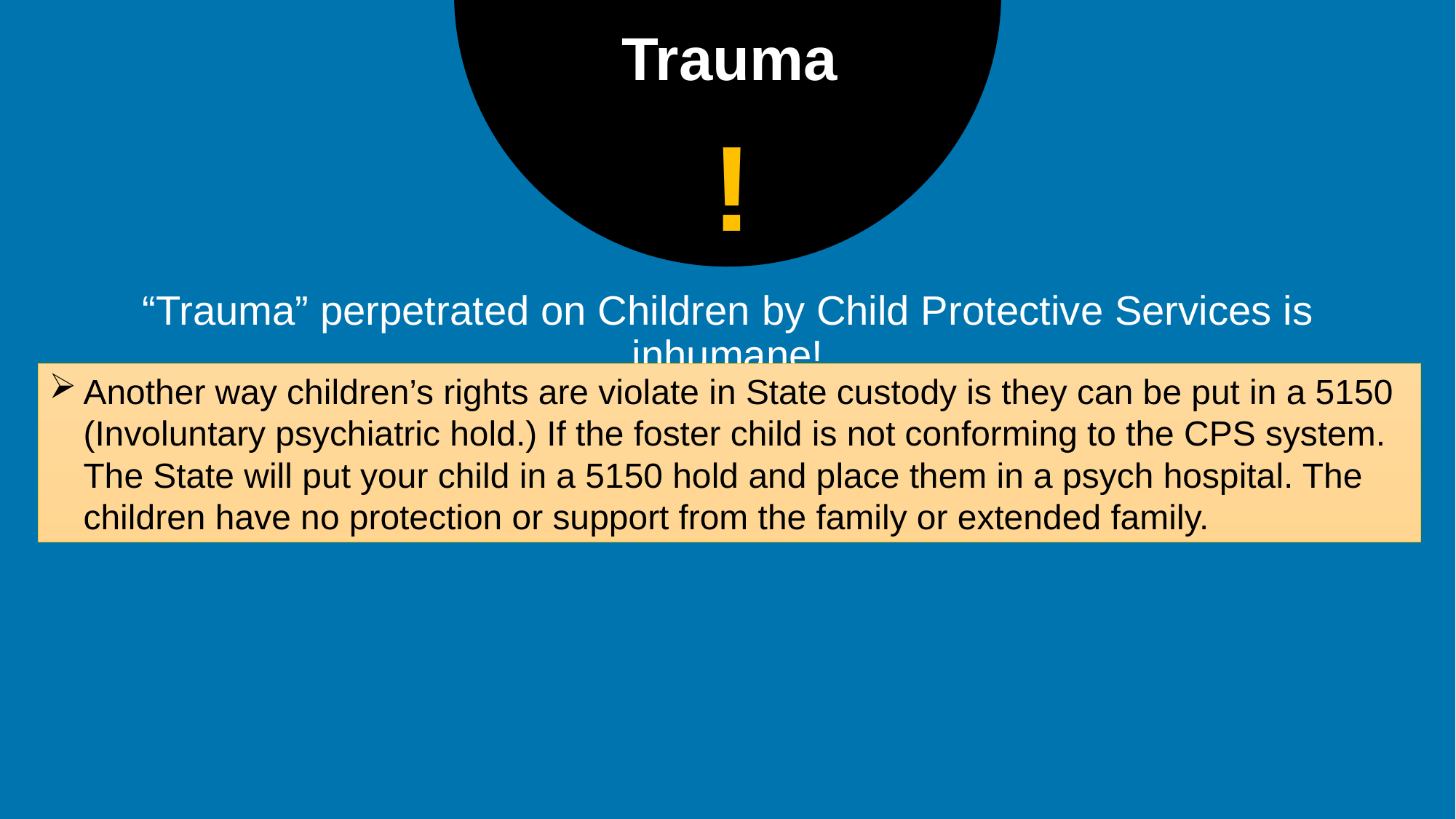

Trauma
!
“Trauma” perpetrated on Children by Child Protective Services is inhumane!
Another way children’s rights are violate in State custody is they can be put in a 5150 (Involuntary psychiatric hold.) If the foster child is not conforming to the CPS system. The State will put your child in a 5150 hold and place them in a psych hospital. The children have no protection or support from the family or extended family.